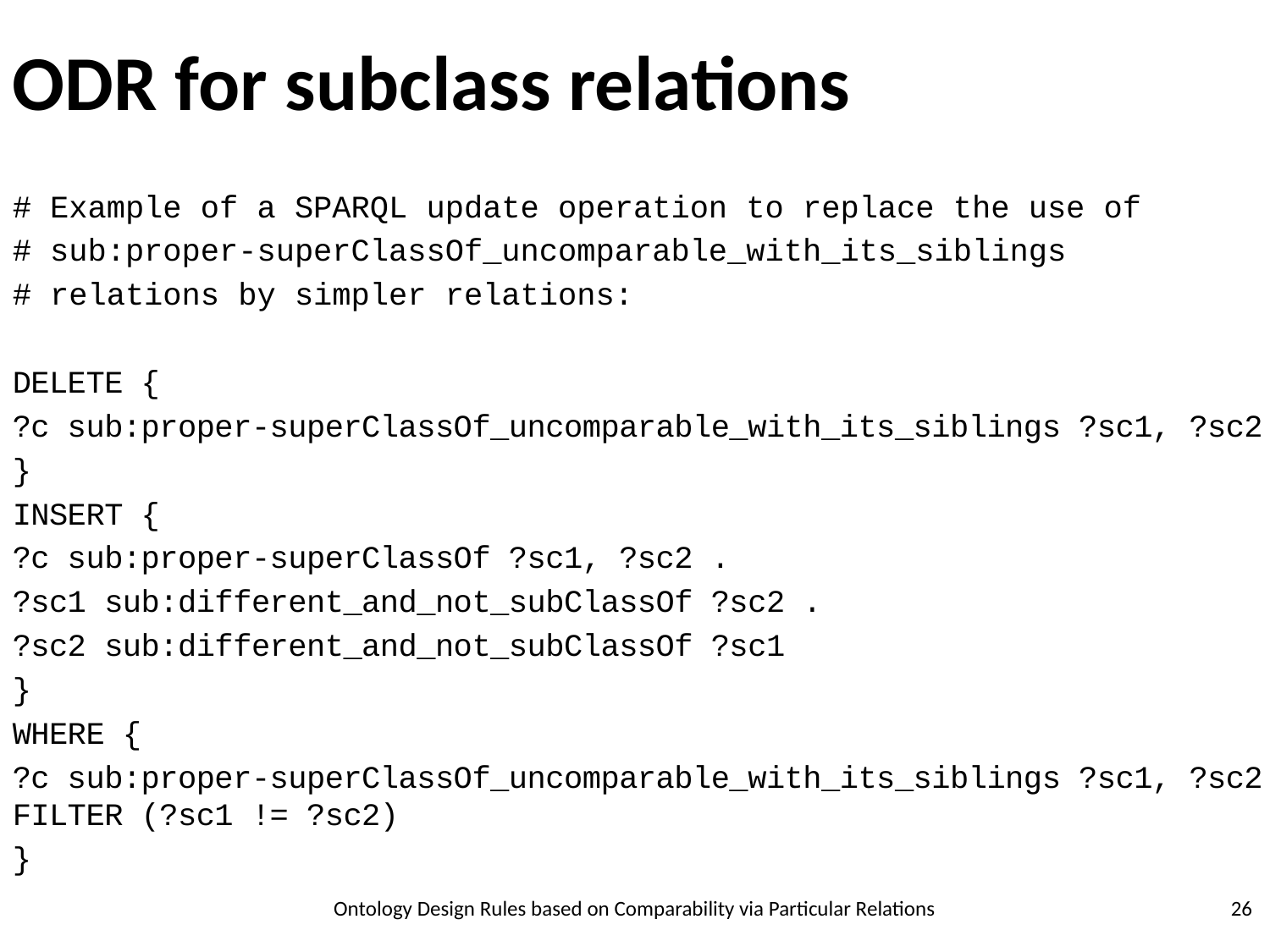

ODR for subclass relations

# Example of a SPARQL update operation to replace the use of
# sub:proper-superClassOf_uncomparable_with_its_siblings
# relations by simpler relations:

DELETE {
?c sub:proper-superClassOf_uncomparable_with_its_siblings ?sc1, ?sc2
}
INSERT {
?c sub:proper-superClassOf ?sc1, ?sc2 .
?sc1 sub:different_and_not_subClassOf ?sc2 .
?sc2 sub:different_and_not_subClassOf ?sc1
}
WHERE {
?c sub:proper-superClassOf_uncomparable_with_its_siblings ?sc1, ?sc2 FILTER (?sc1 != ?sc2)
}
Ontology Design Rules based on Comparability via Particular Relations
26